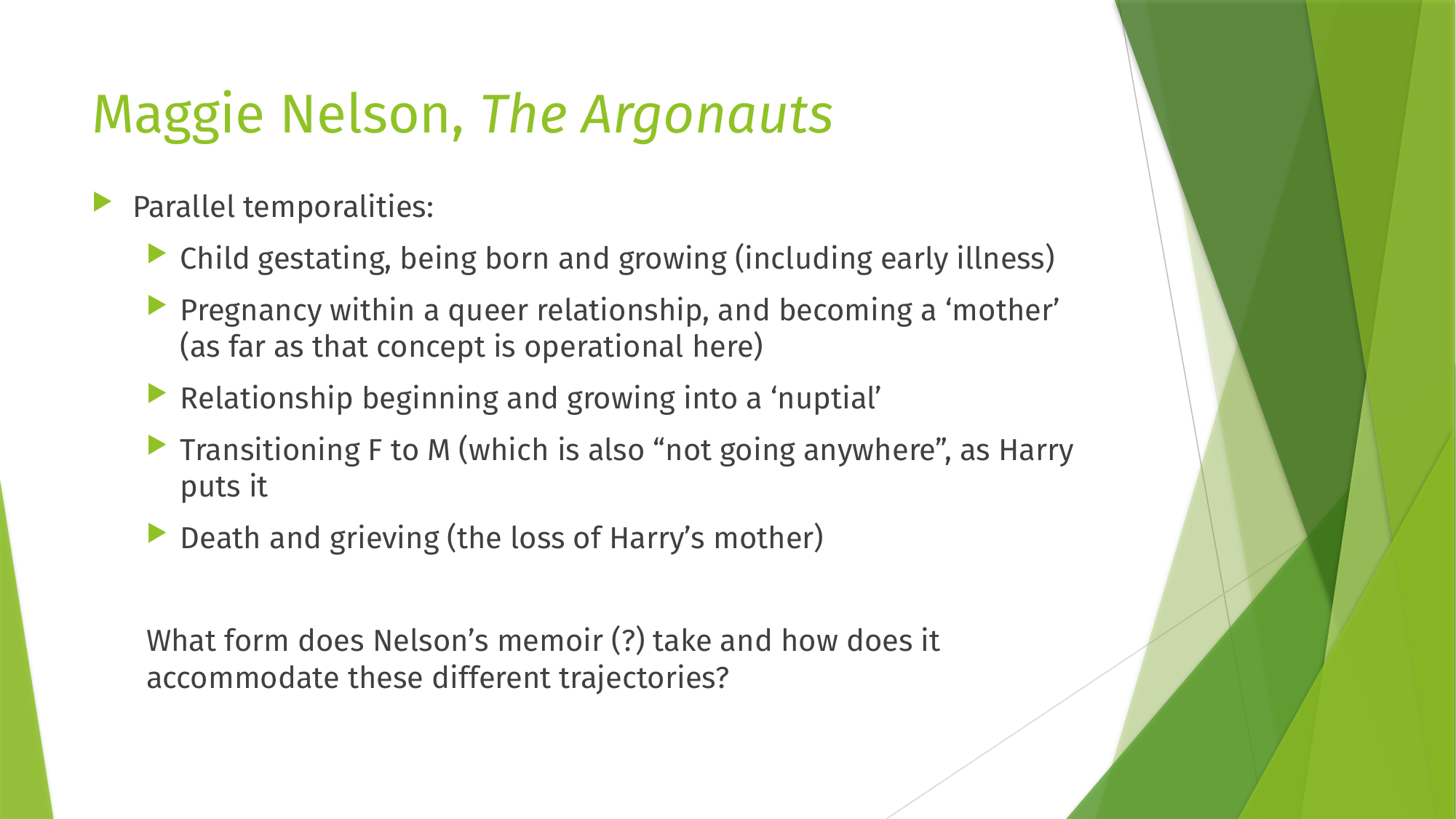

# Maggie Nelson, The Argonauts
Parallel temporalities:
Child gestating, being born and growing (including early illness)
Pregnancy within a queer relationship, and becoming a ‘mother’ (as far as that concept is operational here)
Relationship beginning and growing into a ‘nuptial’
Transitioning F to M (which is also “not going anywhere”, as Harry puts it
Death and grieving (the loss of Harry’s mother)

What form does Nelson’s memoir (?) take and how does it accommodate these different trajectories?